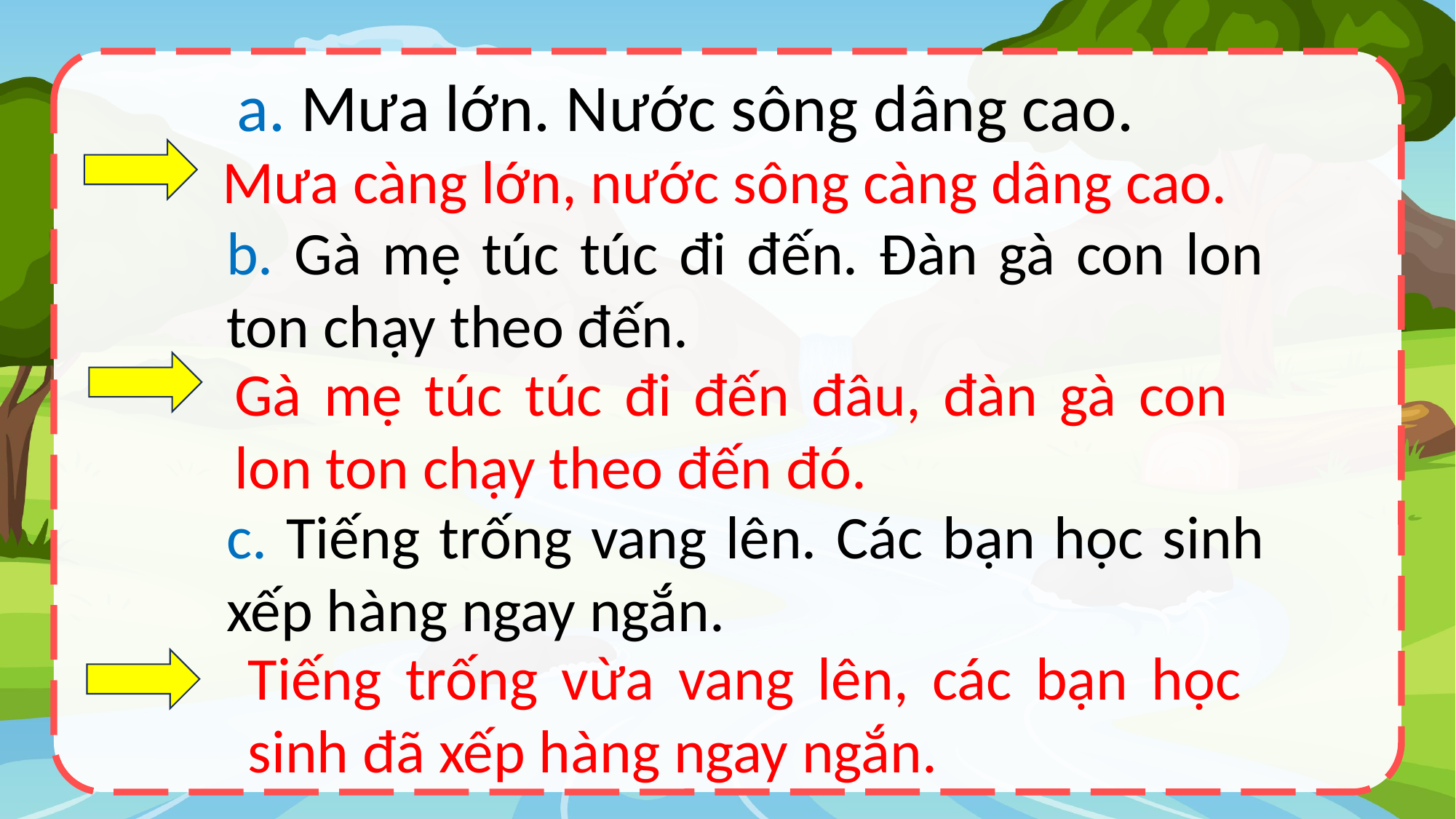

a. Mưa lớn. Nước sông dâng cao.
Mưa càng lớn, nước sông càng dâng cao.

b. Gà mẹ túc túc đi đến. Đàn gà con lon ton chạy theo đến.
Gà mẹ túc túc đi đến đâu, đàn gà con lon ton chạy theo đến đó.

c. Tiếng trống vang lên. Các bạn học sinh xếp hàng ngay ngắn.
Tiếng trống vừa vang lên, các bạn học sinh đã xếp hàng ngay ngắn.